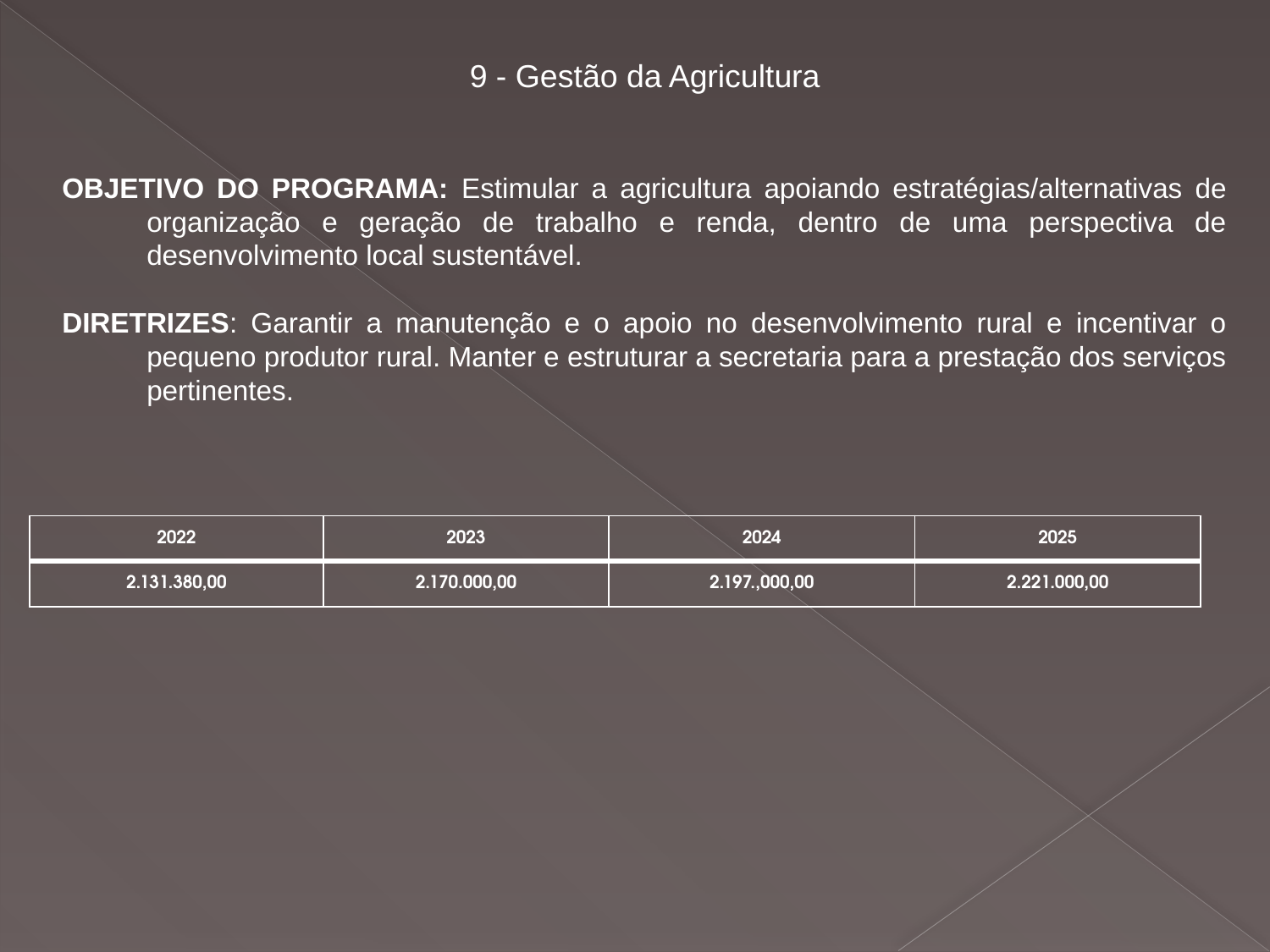

#
9 - Gestão da Agricultura

OBJETIVO DO PROGRAMA: Estimular a agricultura apoiando estratégias/alternativas de organização e geração de trabalho e renda, dentro de uma perspectiva de desenvolvimento local sustentável.

DIRETRIZES: Garantir a manutenção e o apoio no desenvolvimento rural e incentivar o pequeno produtor rural. Manter e estruturar a secretaria para a prestação dos serviços pertinentes.

| 2022 | 2023 | 2024 | 2025 |
| --- | --- | --- | --- |
| 2.131.380,00 | 2.170.000,00 | 2.197.,000,00 | 2.221.000,00 |